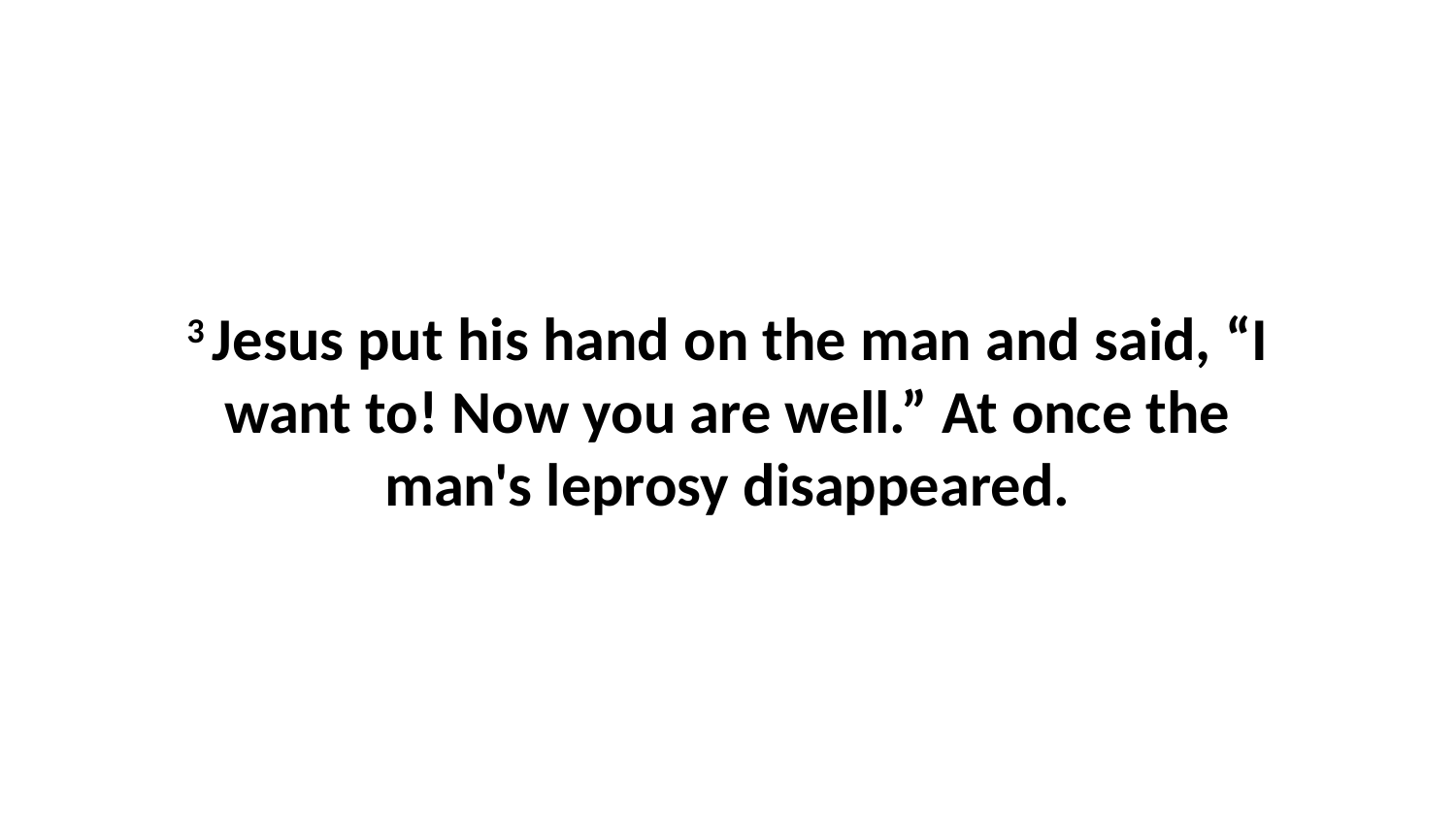

3 Jesus put his hand on the man and said, “I want to! Now you are well.” At once the man's leprosy disappeared.